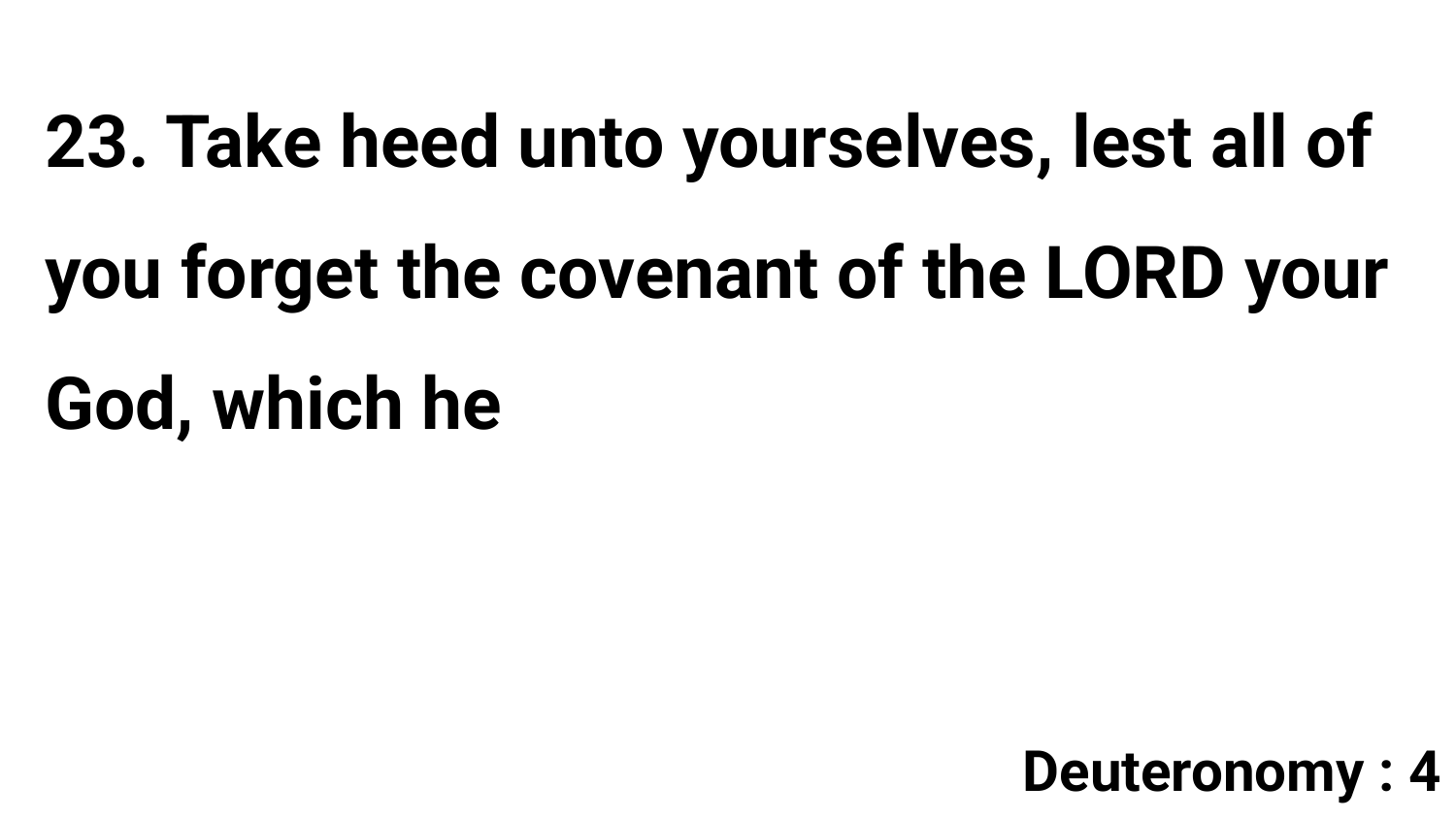

23. Take heed unto yourselves, lest all of you forget the covenant of the LORD your God, which he
Deuteronomy : 4